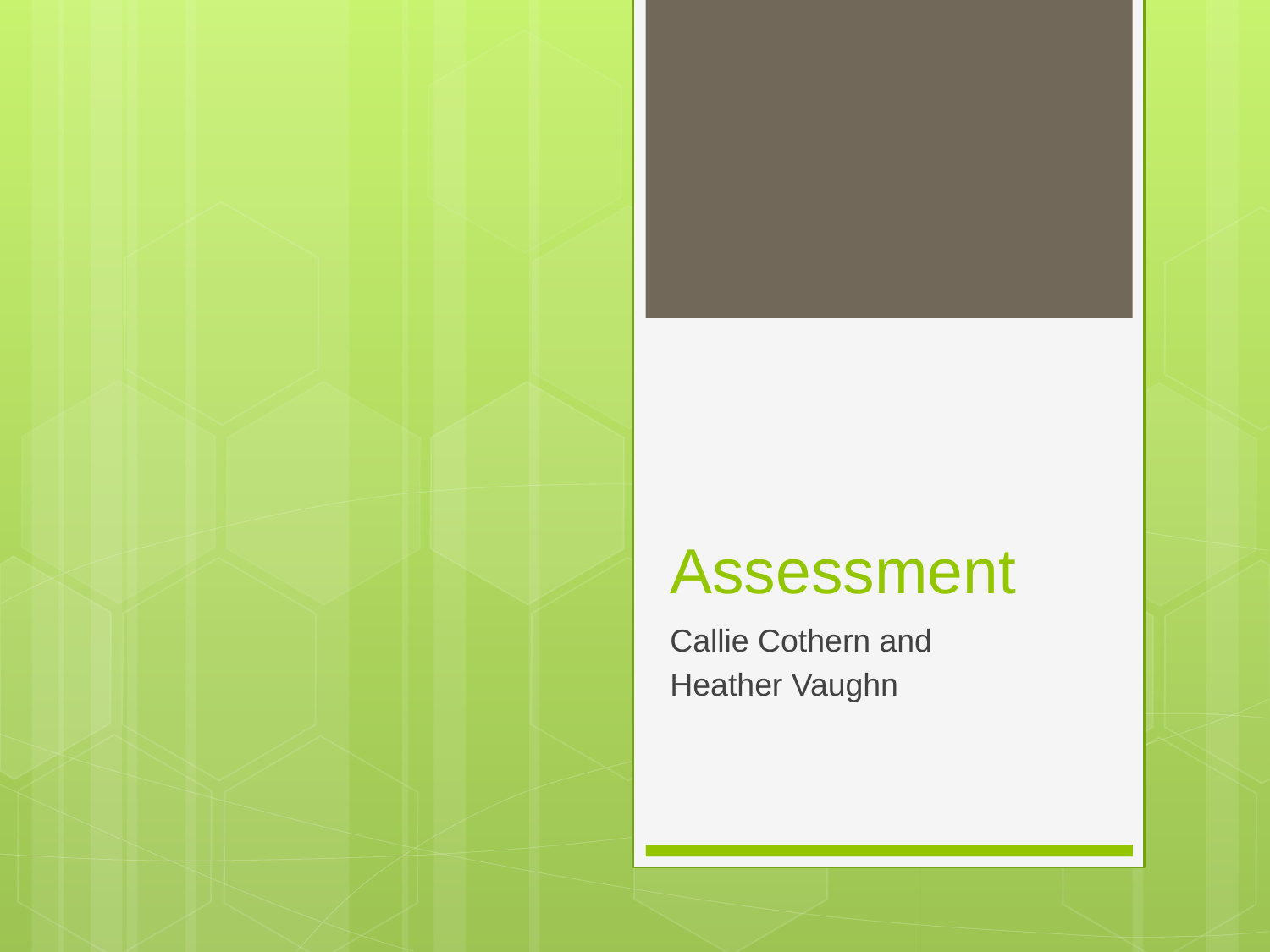

# Assessment
Callie Cothern and
Heather Vaughn